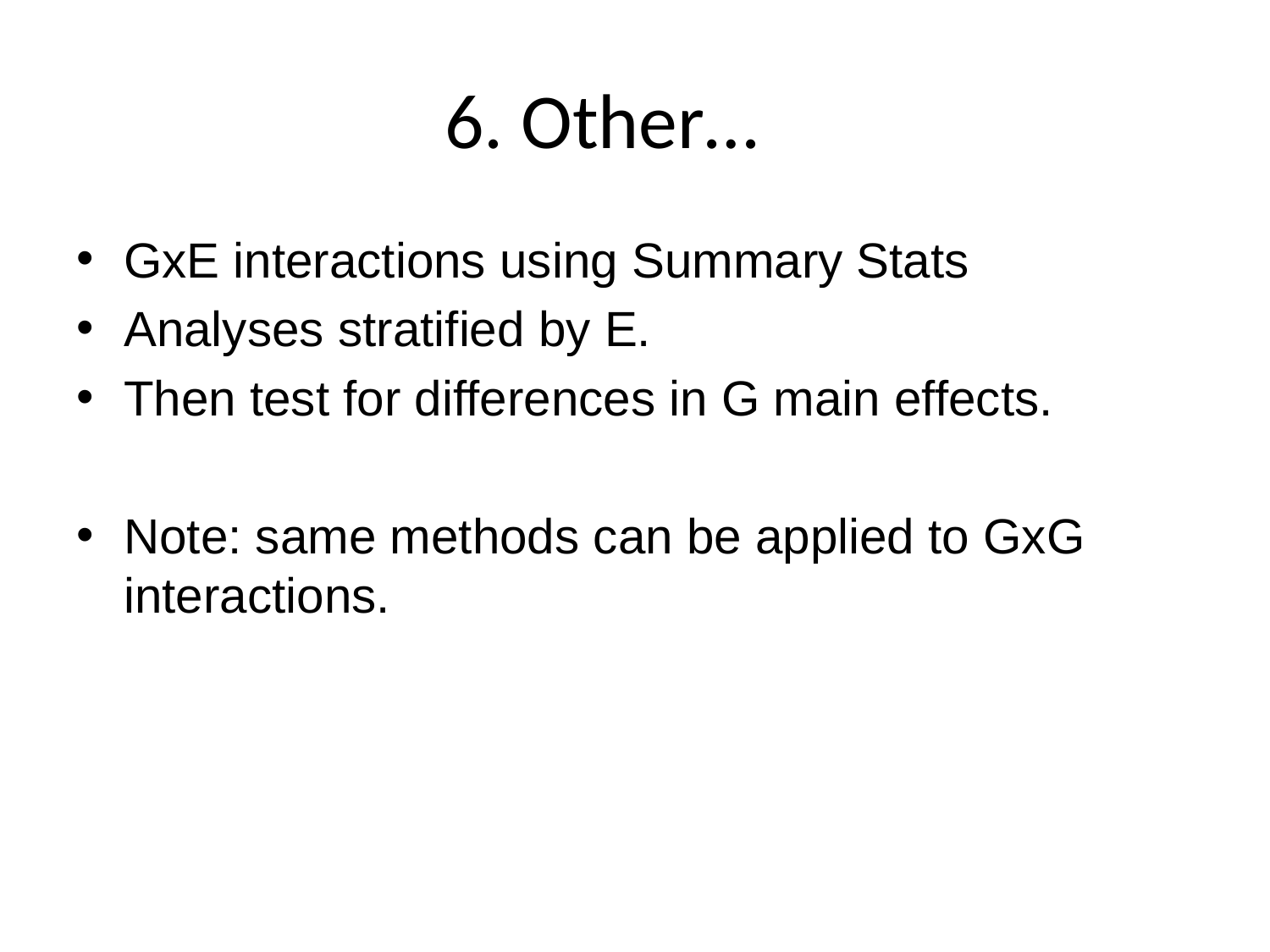

# 6. Other…
GxE interactions using Summary Stats
Analyses stratified by E.
Then test for differences in G main effects.

Note: same methods can be applied to GxG interactions.